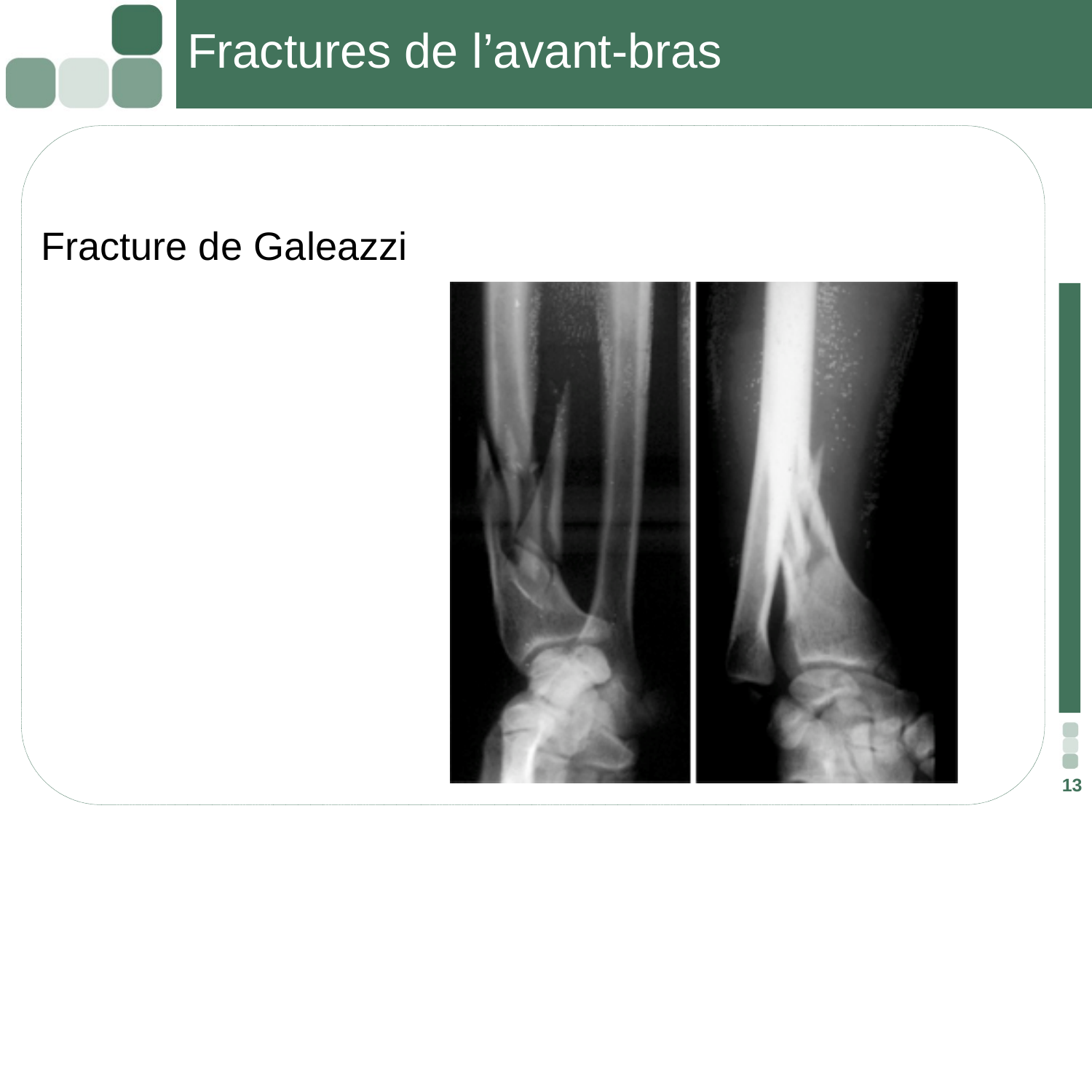

Fractures de l’avant-bras
Fracture de Galeazzi

13